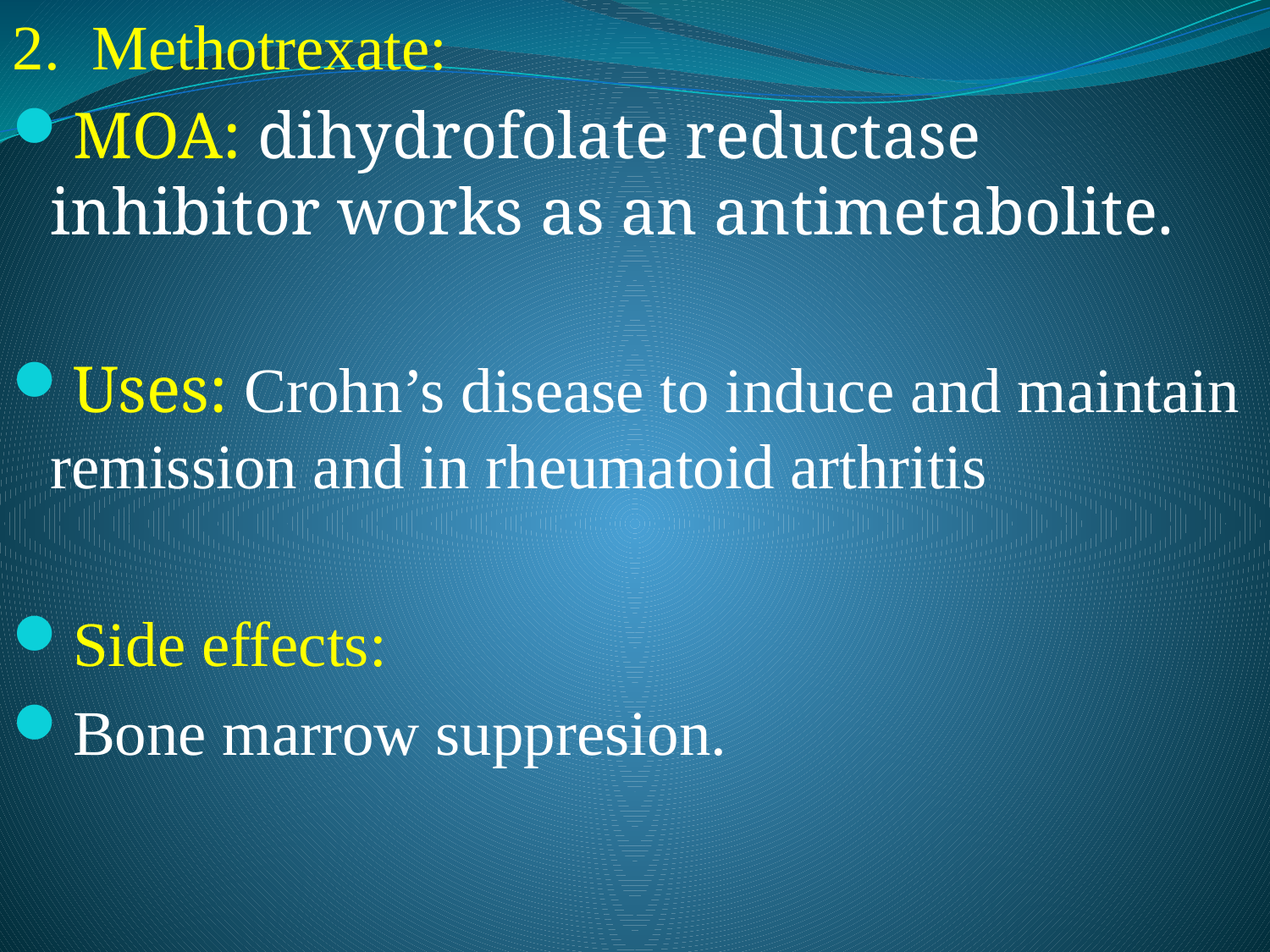

2.  Methotrexate:
MOA: dihydrofolate reductase inhibitor works as an antimetabolite.

Uses: Crohn’s disease to induce and maintain remission and in rheumatoid arthritis

Side effects:
Bone marrow suppresion.